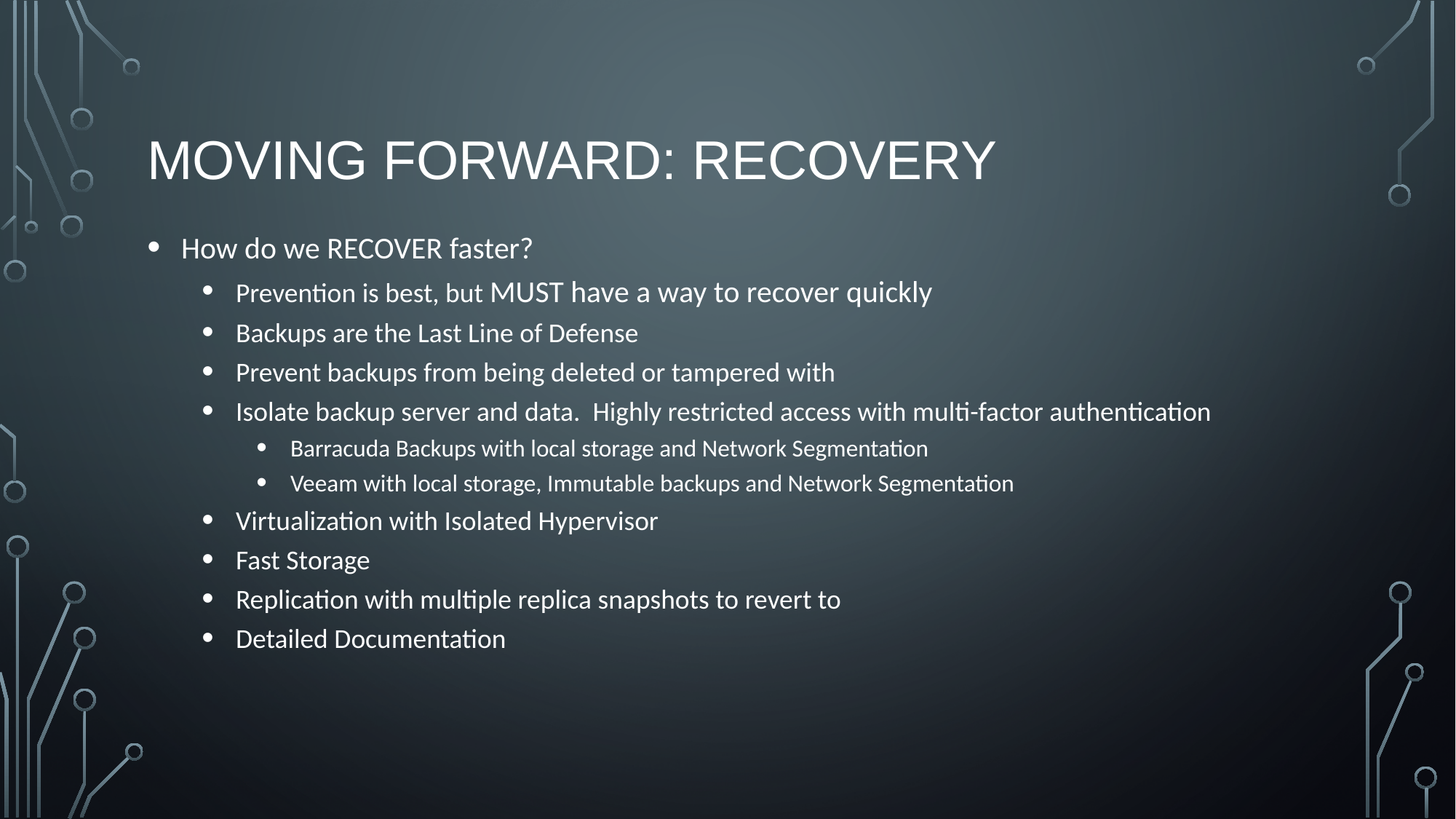

# Moving forward: RECOVERY
How do we RECOVER faster?
Prevention is best, but MUST have a way to recover quickly
Backups are the Last Line of Defense
Prevent backups from being deleted or tampered with
Isolate backup server and data.  Highly restricted access with multi-factor authentication
Barracuda Backups with local storage and Network Segmentation
Veeam with local storage, Immutable backups and Network Segmentation
Virtualization with Isolated Hypervisor
Fast Storage
Replication with multiple replica snapshots to revert to
Detailed Documentation